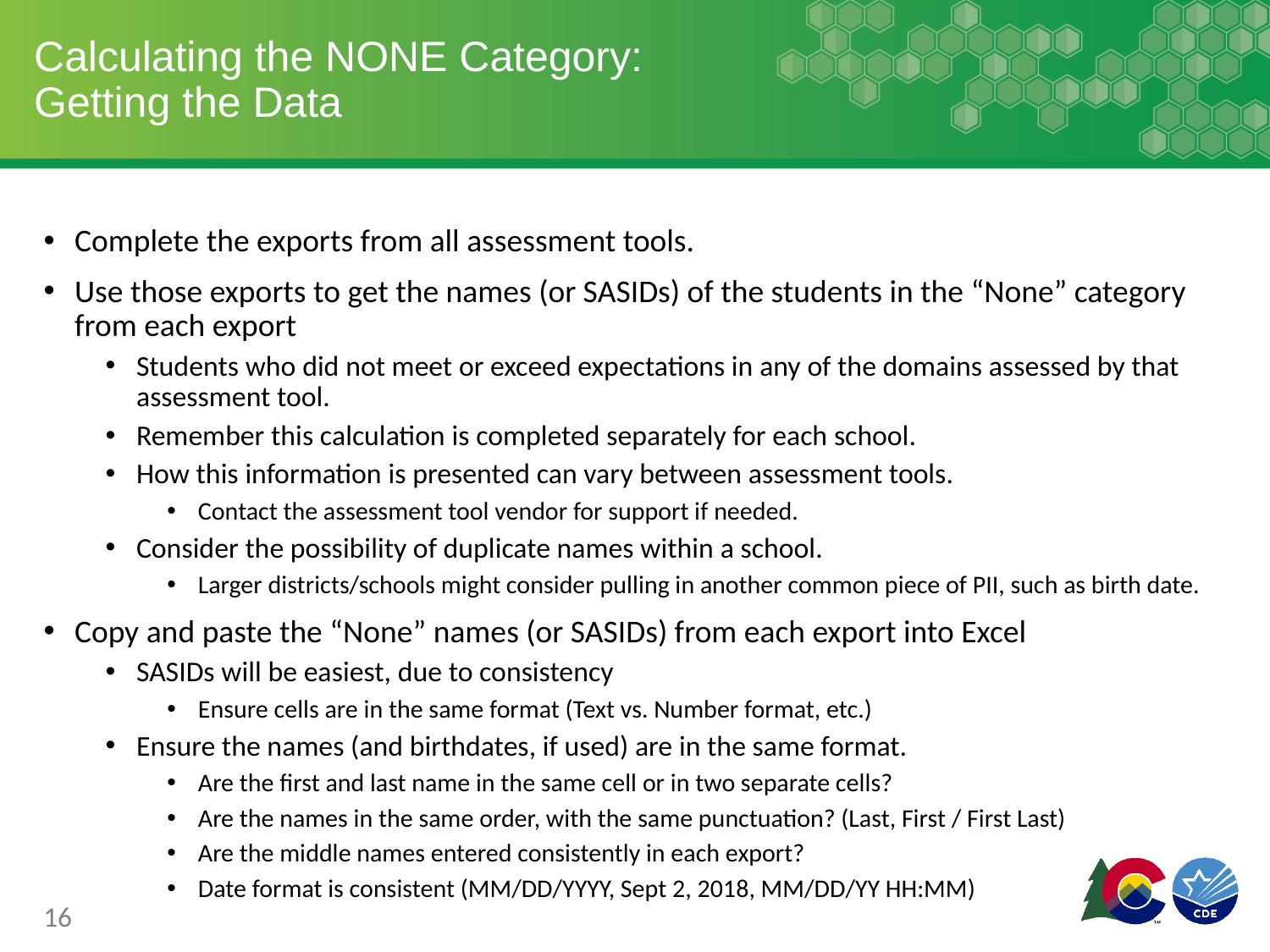

# Calculating the NONE Category: Getting the Data
Complete the exports from all assessment tools.
Use those exports to get the names (or SASIDs) of the students in the “None” category from each export
Students who did not meet or exceed expectations in any of the domains assessed by that assessment tool.
Remember this calculation is completed separately for each school.
How this information is presented can vary between assessment tools.
Contact the assessment tool vendor for support if needed.
Consider the possibility of duplicate names within a school.
Larger districts/schools might consider pulling in another common piece of PII, such as birth date.
Copy and paste the “None” names (or SASIDs) from each export into Excel
SASIDs will be easiest, due to consistency
Ensure cells are in the same format (Text vs. Number format, etc.)
Ensure the names (and birthdates, if used) are in the same format.
Are the first and last name in the same cell or in two separate cells?
Are the names in the same order, with the same punctuation? (Last, First / First Last)
Are the middle names entered consistently in each export?
Date format is consistent (MM/DD/YYYY, Sept 2, 2018, MM/DD/YY HH:MM)

16